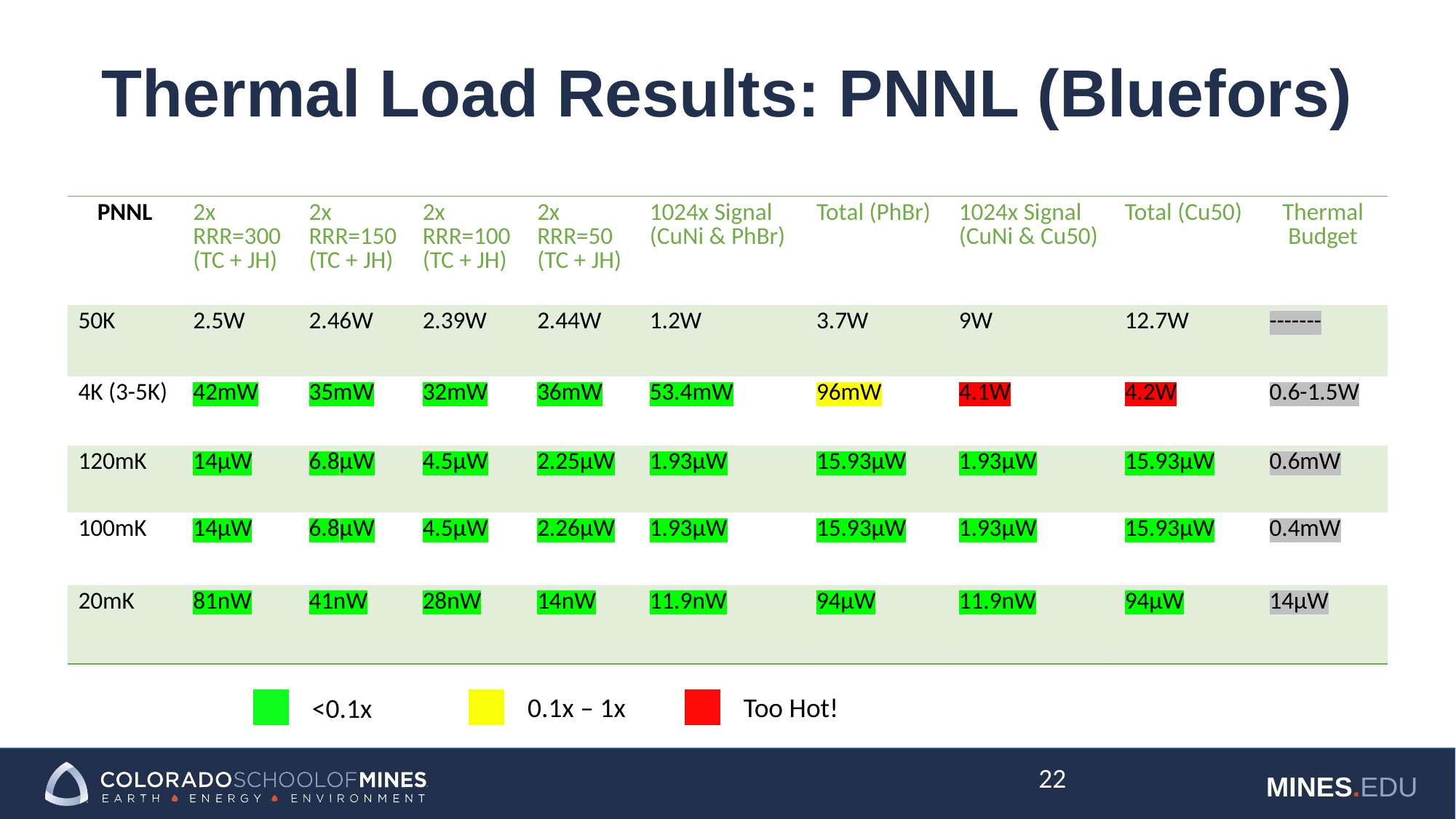

Thermal Load Results: PNNL (Bluefors)
| PNNL | 2x RRR=300 (TC + JH) | 2x RRR=150 (TC + JH) | 2x RRR=100 (TC + JH) | 2x RRR=50 (TC + JH) | 1024x Signal (CuNi & PhBr) | Total (PhBr) | 1024x Signal (CuNi & Cu50) | Total (Cu50) | Thermal Budget |
| --- | --- | --- | --- | --- | --- | --- | --- | --- | --- |
| 50K | 2.5W | 2.46W | 2.39W | 2.44W | 1.2W | 3.7W | 9W | 12.7W | ------- |
| 4K (3-5K) | 42mW | 35mW | 32mW | 36mW | 53.4mW | 96mW | 4.1W | 4.2W | 0.6-1.5W |
| 120mK | 14μW | 6.8μW | 4.5μW | 2.25μW | 1.93μW | 15.93μW | 1.93μW | 15.93μW | 0.6mW |
| 100mK | 14μW | 6.8μW | 4.5μW | 2.26μW | 1.93μW | 15.93μW | 1.93μW | 15.93μW | 0.4mW |
| 20mK | 81nW | 41nW | 28nW | 14nW | 11.9nW | 94μW | 11.9nW | 94μW | 14μW |
0.1x – 1x
Too Hot!
<0.1x

22